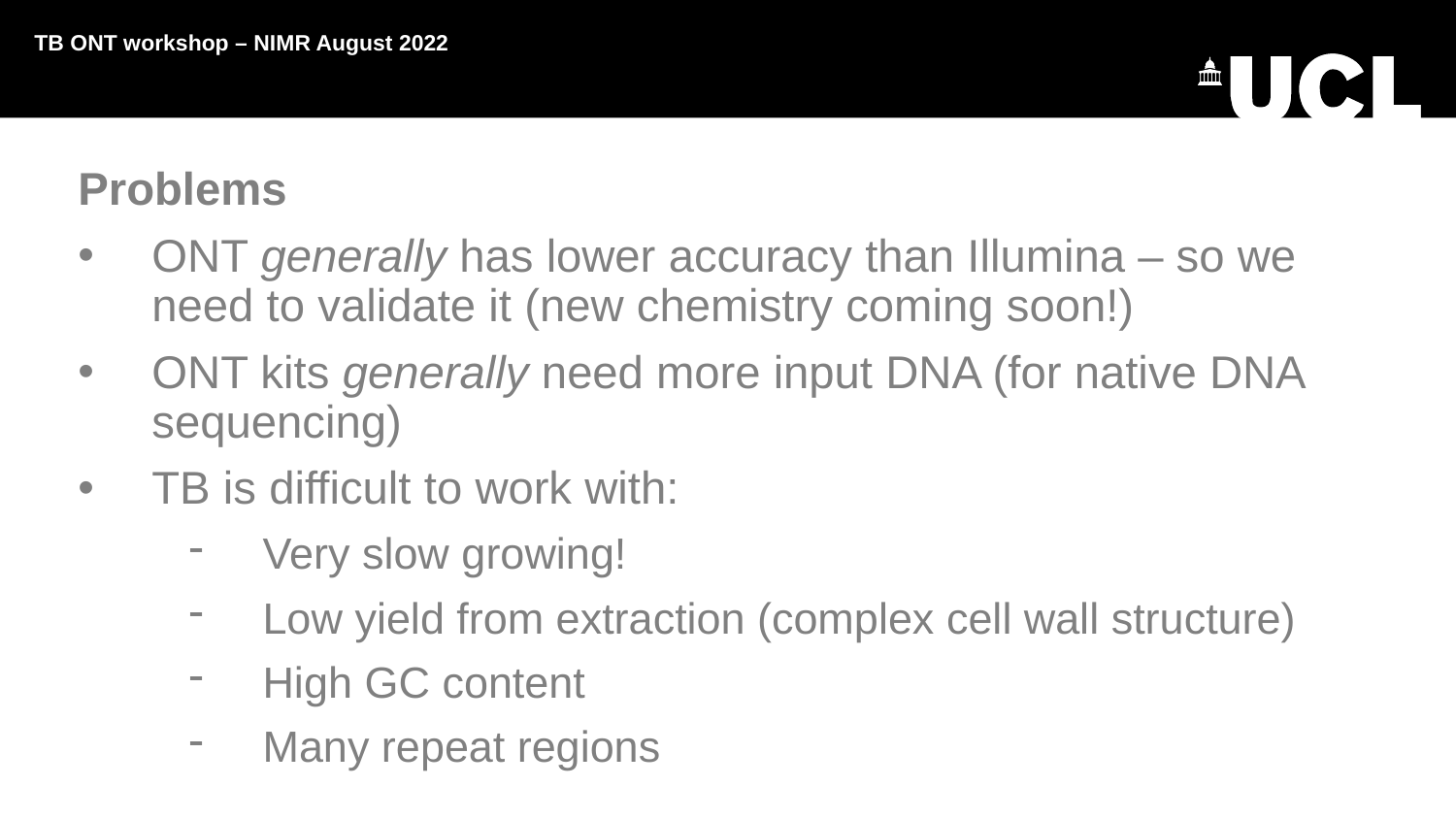

TB ONT workshop – NIMR August 2022
Problems
ONT generally has lower accuracy than Illumina – so we need to validate it (new chemistry coming soon!)
ONT kits generally need more input DNA (for native DNA sequencing)
TB is difficult to work with:
Very slow growing!
Low yield from extraction (complex cell wall structure)
High GC content
Many repeat regions